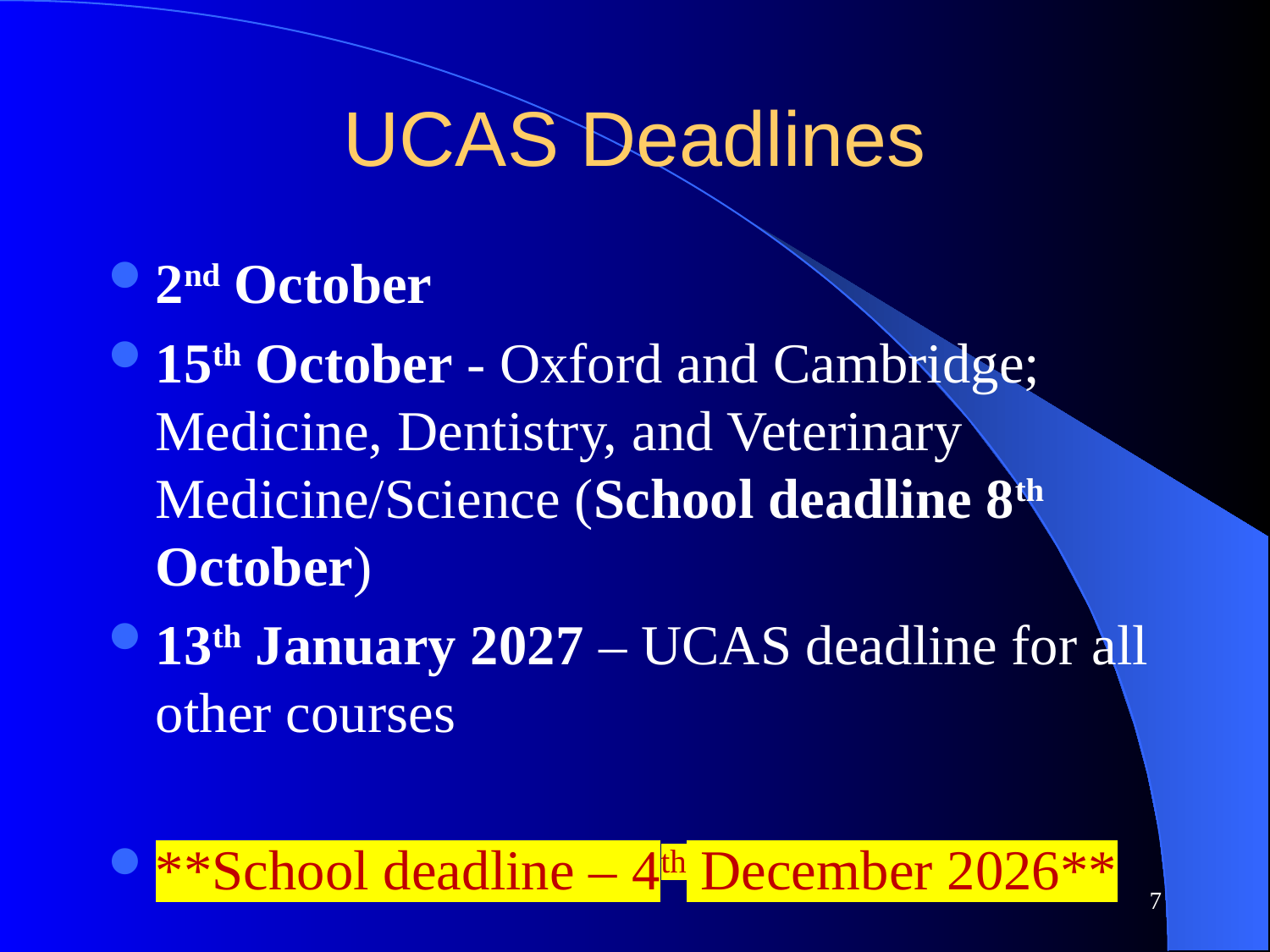

# UCAS Deadlines
2nd October
15th October - Oxford and Cambridge; Medicine, Dentistry, and Veterinary Medicine/Science (School deadline 8th October)
13th January 2027 – UCAS deadline for all other courses

**School deadline – 4th December 2026**
7